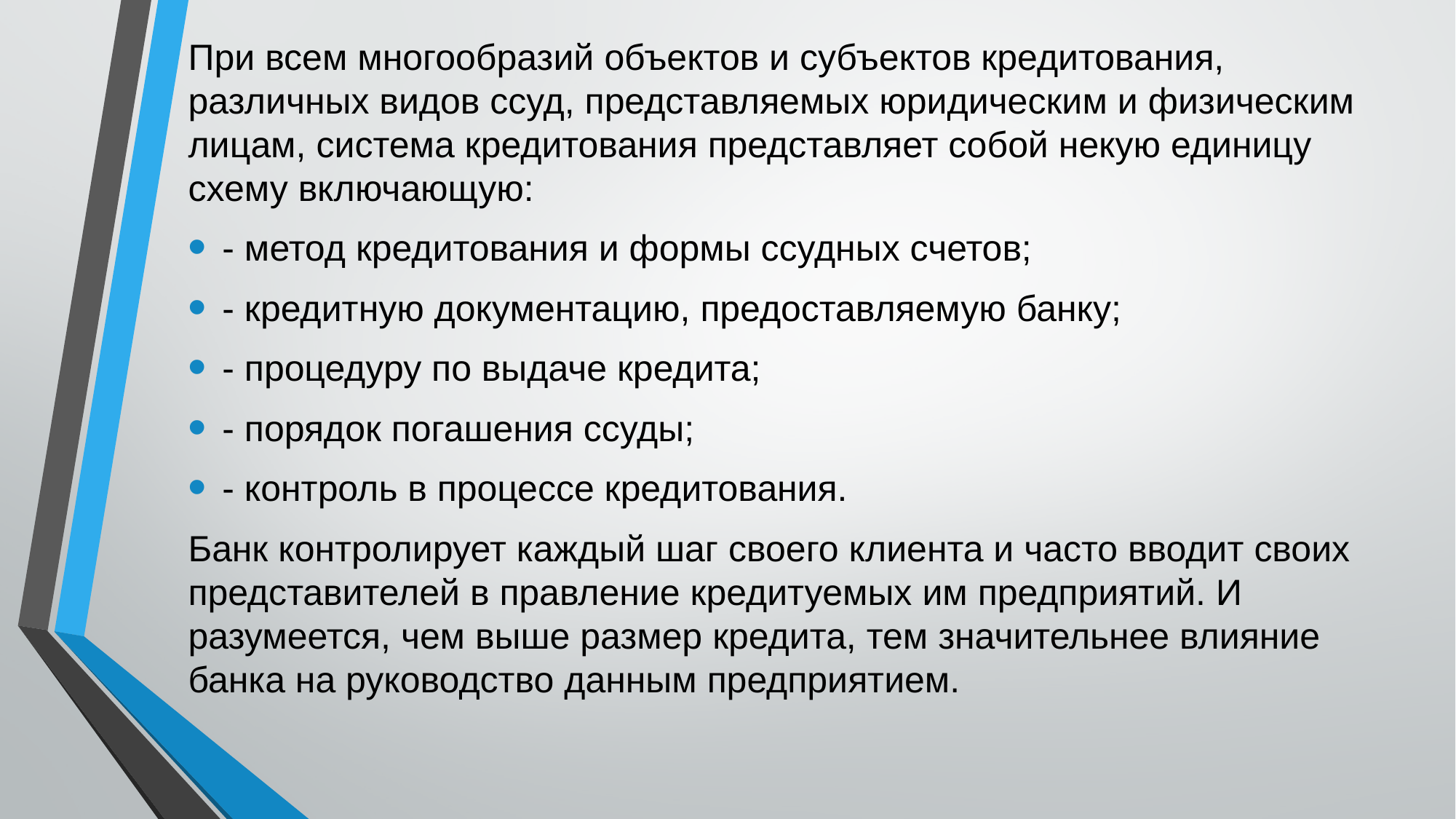

При всем многообразий объектов и субъектов кредитования, различных видов ссуд, представляемых юридическим и физическим лицам, система кредитования представляет собой некую единицу схему включающую:
- метод кредитования и формы ссудных счетов;
- кредитную документацию, предоставляемую банку;
- процедуру по выдаче кредита;
- порядок погашения ссуды;
- контроль в процессе кредитования.
Банк контролирует каждый шаг своего клиента и часто вводит своих представителей в правление кредитуемых им предприятий. И разумеется, чем выше размер кредита, тем значительнее влияние банка на руководство данным предприятием.